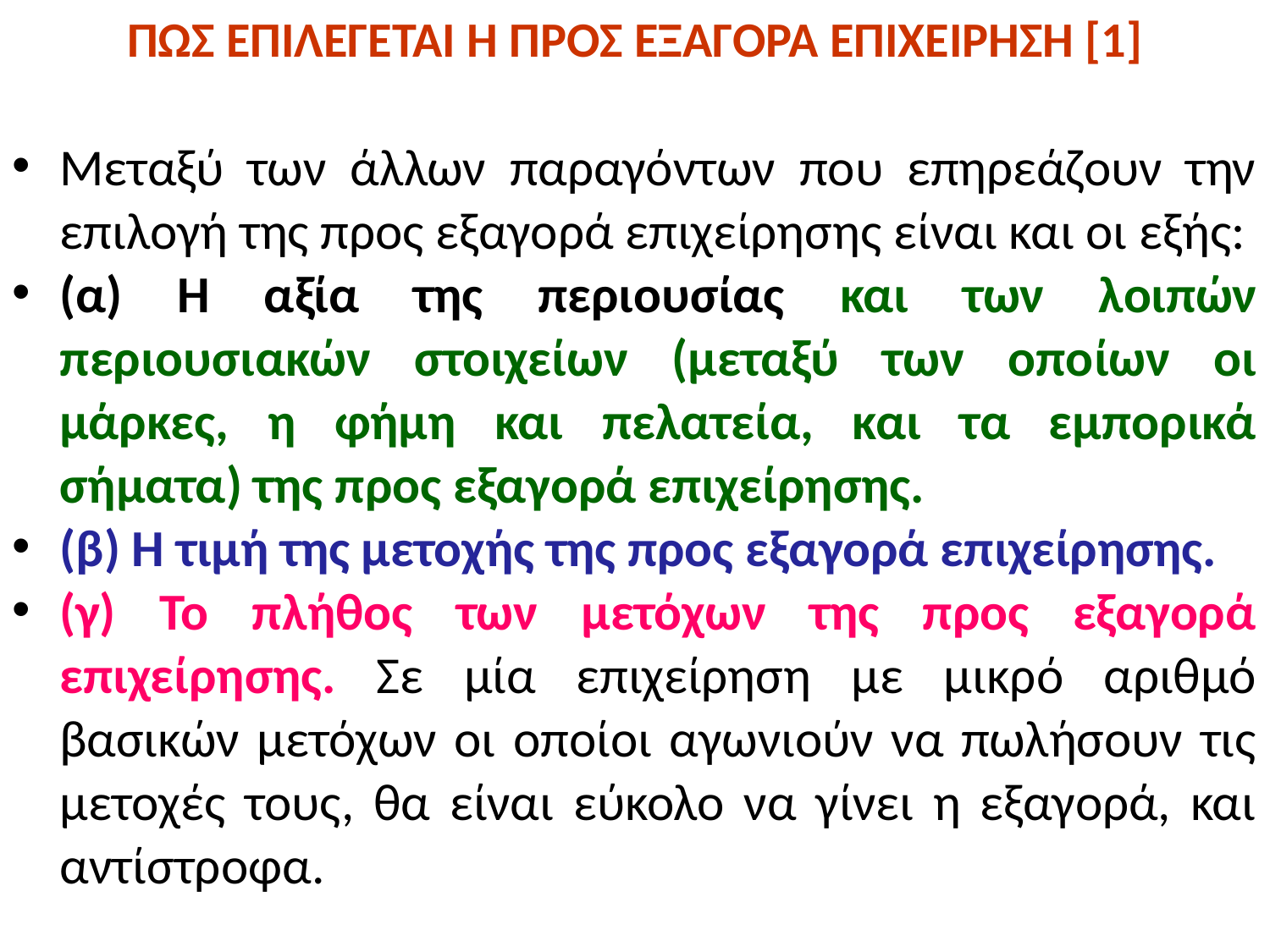

# ΠΩΣ ΕΠΙΛΕΓΕΤΑΙ Η ΠΡΟΣ ΕΞΑΓΟΡΑ ΕΠΙΧΕΙΡΗΣΗ [1]
Μεταξύ των άλλων παραγόντων που επηρεάζουν την επιλογή της προς εξαγορά επιχείρησης είναι και οι εξής:
(α) Η αξία της περιουσίας και των λοιπών περιουσιακών στοιχείων (μεταξύ των οποίων οι μάρκες, η φήμη και πελατεία, και τα εμπορικά σήματα) της προς εξαγορά επιχείρησης.
(β) Η τιμή της μετοχής της προς εξαγορά επιχείρησης.
(γ) Το πλήθος των μετόχων της προς εξαγορά επιχείρησης. Σε μία επιχείρηση με μικρό αριθμό βασικών μετόχων οι οποίοι αγωνιούν να πωλήσουν τις μετοχές τους, θα είναι εύκολο να γίνει η εξαγορά, και αντίστροφα.